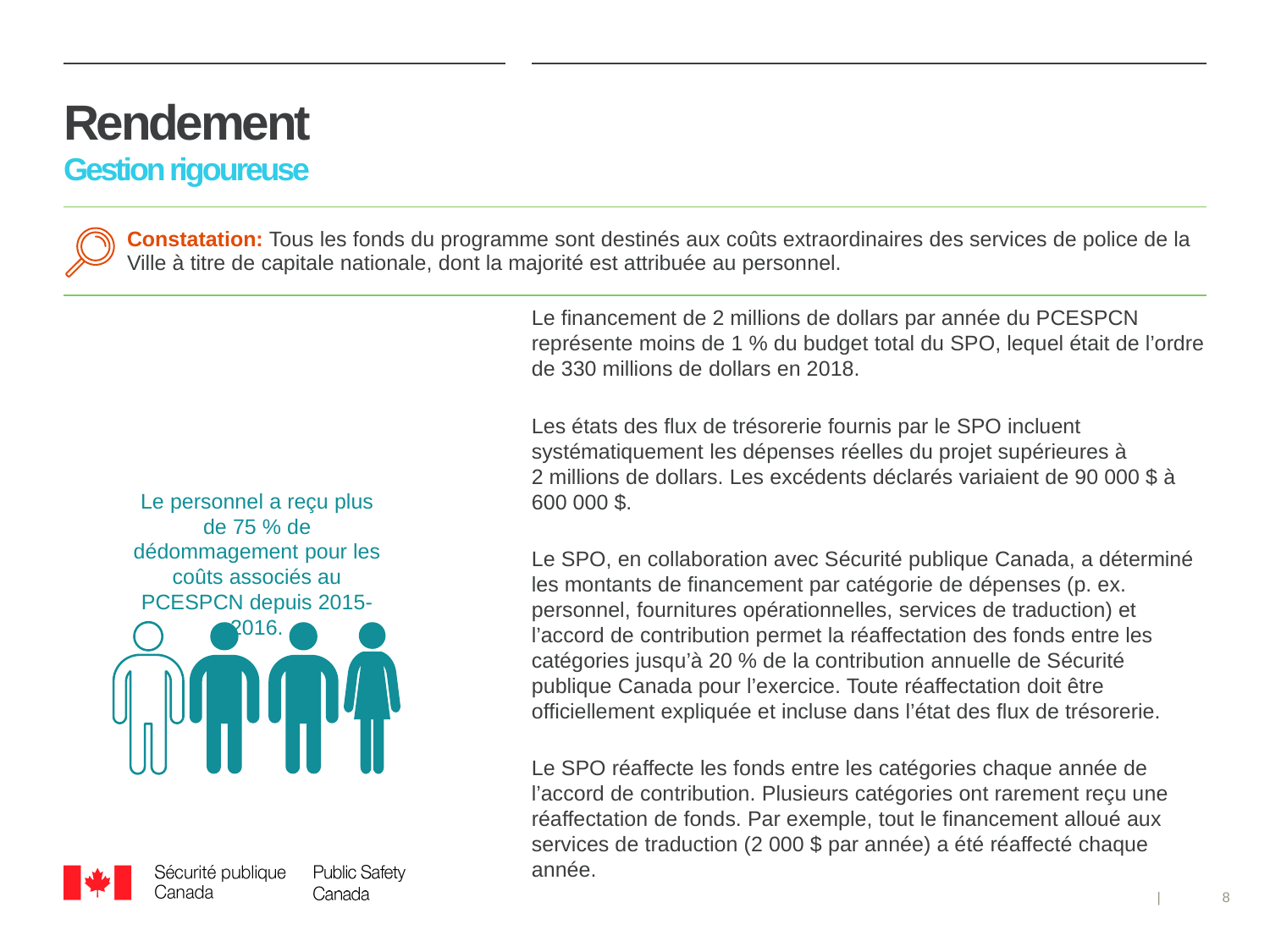

# Rendement Gestion rigoureuse
| Constatation: Tous les fonds du programme sont destinés aux coûts extraordinaires des services de police de la Ville à titre de capitale nationale, dont la majorité est attribuée au personnel. |
| --- |

Le financement de 2 millions de dollars par année du PCESPCN représente moins de 1 % du budget total du SPO, lequel était de l’ordre de 330 millions de dollars en 2018.
Les états des flux de trésorerie fournis par le SPO incluent systématiquement les dépenses réelles du projet supérieures à 2 millions de dollars. Les excédents déclarés variaient de 90 000 $ à 600 000 $.
Le SPO, en collaboration avec Sécurité publique Canada, a déterminé les montants de financement par catégorie de dépenses (p. ex. personnel, fournitures opérationnelles, services de traduction) et l’accord de contribution permet la réaffectation des fonds entre les catégories jusqu’à 20 % de la contribution annuelle de Sécurité publique Canada pour l’exercice. Toute réaffectation doit être officiellement expliquée et incluse dans l’état des flux de trésorerie.
Le SPO réaffecte les fonds entre les catégories chaque année de l’accord de contribution. Plusieurs catégories ont rarement reçu une réaffectation de fonds. Par exemple, tout le financement alloué aux services de traduction (2 000 $ par année) a été réaffecté chaque année.

Le personnel a reçu plus de 75 % de dédommagement pour les coûts associés au PCESPCN depuis 2015-2016.